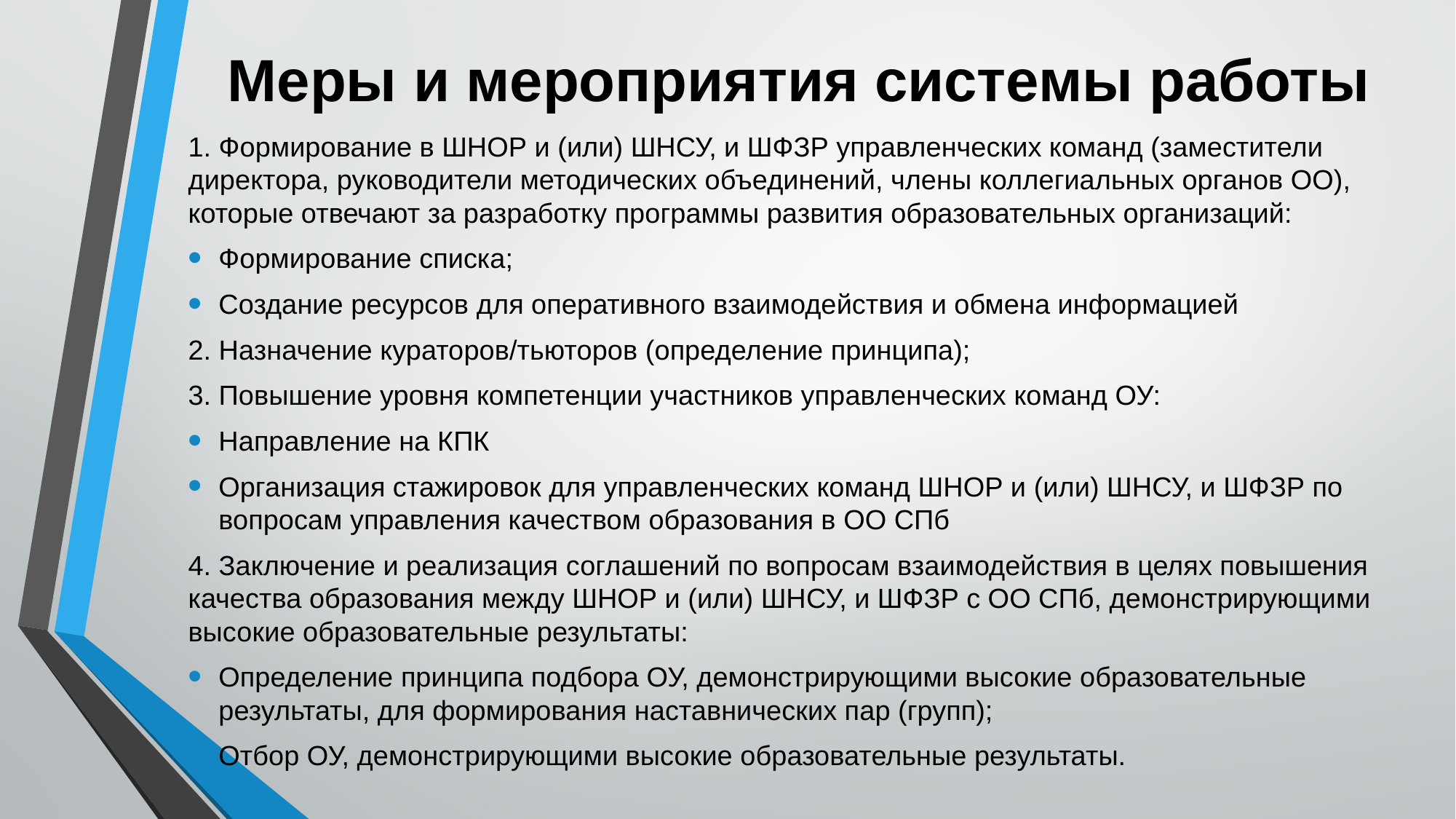

# Меры и мероприятия системы работы
1. Формирование в ШНОР и (или) ШНСУ, и ШФЗР управленческих команд (заместители директора, руководители методических объединений, члены коллегиальных органов ОО), которые отвечают за разработку программы развития образовательных организаций:
Формирование списка;
Создание ресурсов для оперативного взаимодействия и обмена информацией
2. Назначение кураторов/тьюторов (определение принципа);
3. Повышение уровня компетенции участников управленческих команд ОУ:
Направление на КПК
Организация стажировок для управленческих команд ШНОР и (или) ШНСУ, и ШФЗР по вопросам управления качеством образования в ОО СПб
4. Заключение и реализация соглашений по вопросам взаимодействия в целях повышения качества образования между ШНОР и (или) ШНСУ, и ШФЗР с ОО СПб, демонстрирующими высокие образовательные результаты:
Определение принципа подбора ОУ, демонстрирующими высокие образовательные результаты, для формирования наставнических пар (групп);
Отбор ОУ, демонстрирующими высокие образовательные результаты.